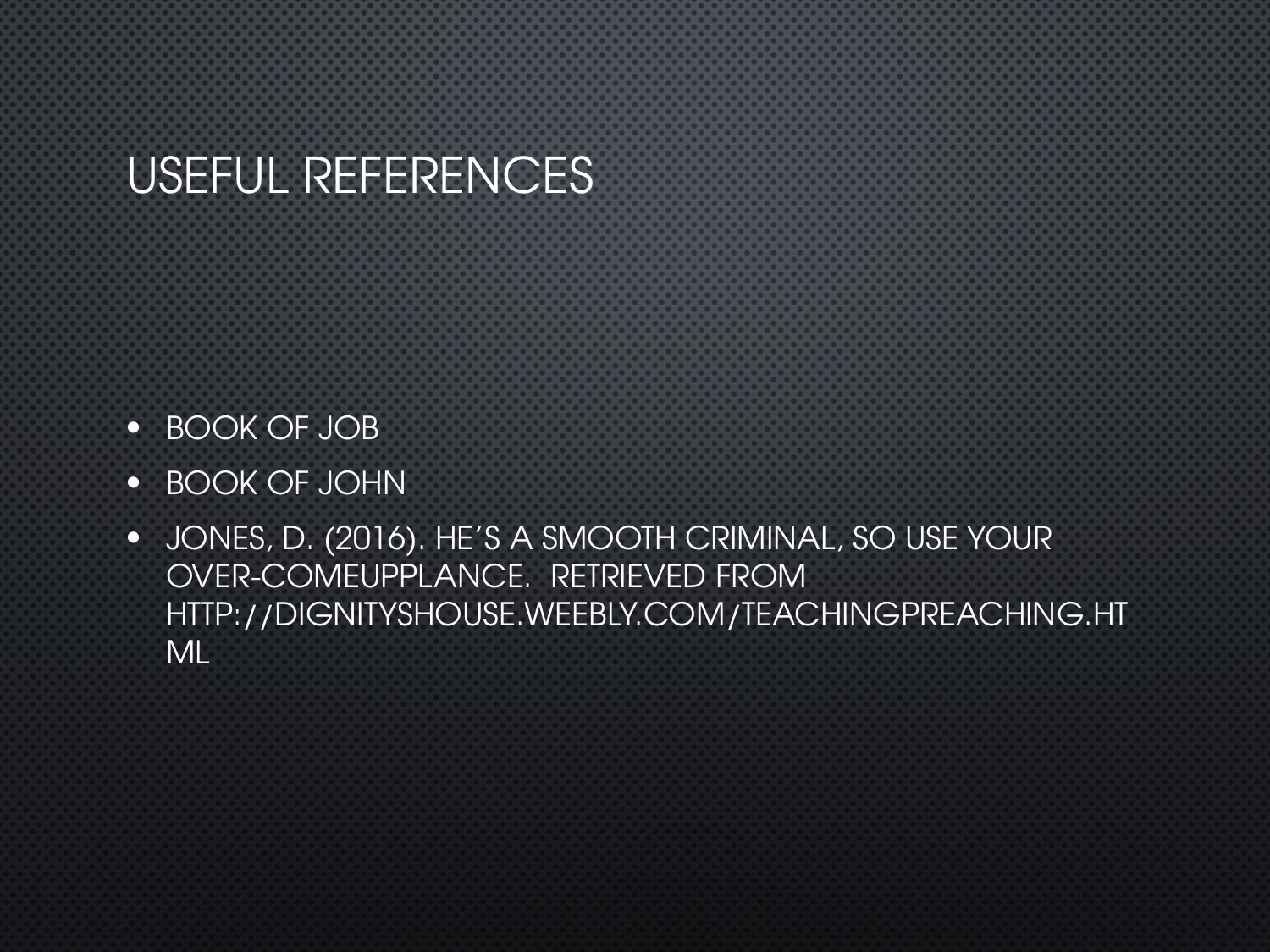

# Useful References
Book of job
Book of john
Jones, d. (2016). He’s a smooth criminal, so use your over-comeupplance.  Retrieved from http://dignityshouse.weebly.com/teachingpreaching.html